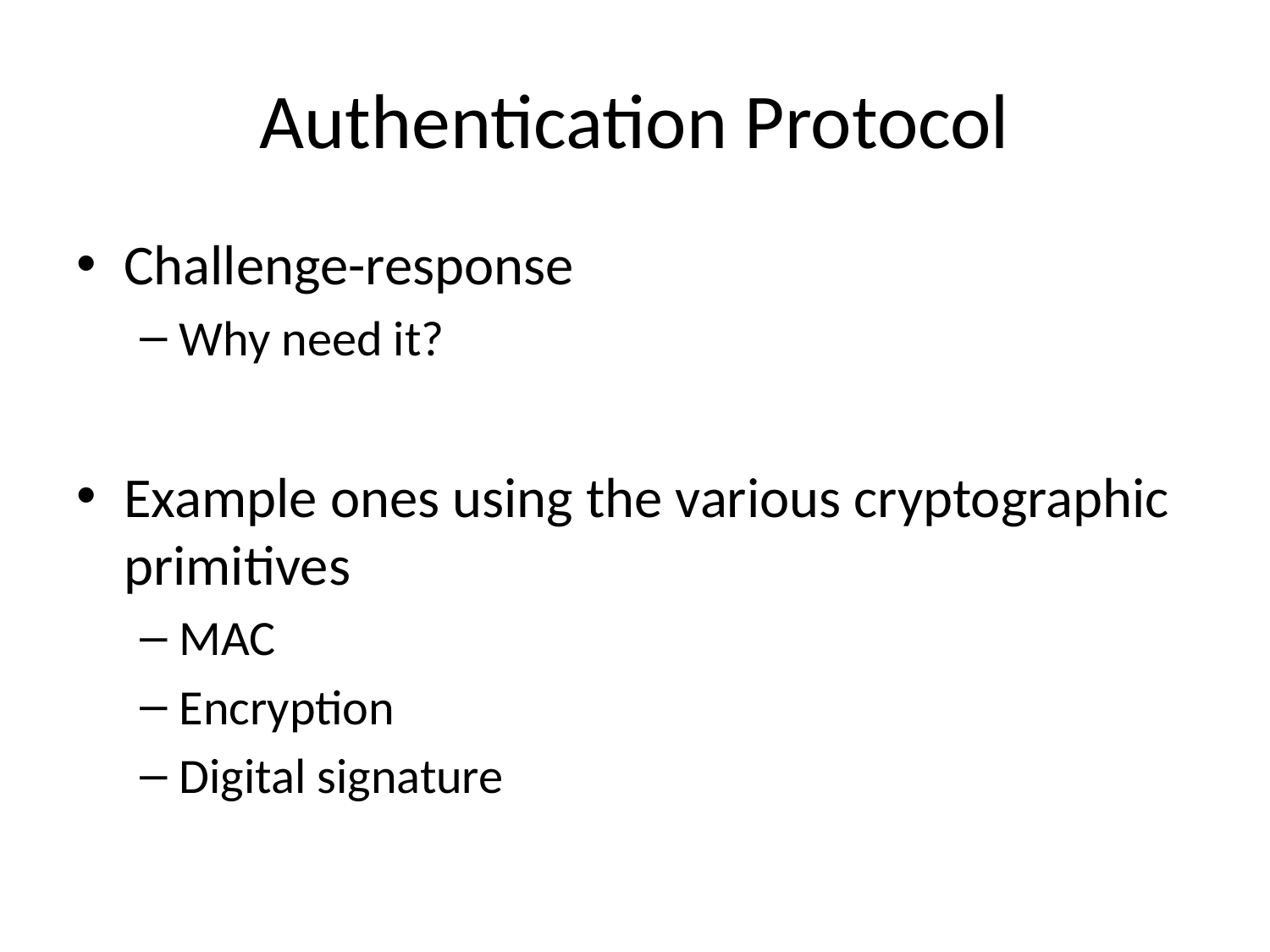

# Authentication Protocol
Challenge-response
Why need it?

Example ones using the various cryptographic primitives
MAC
Encryption
Digital signature